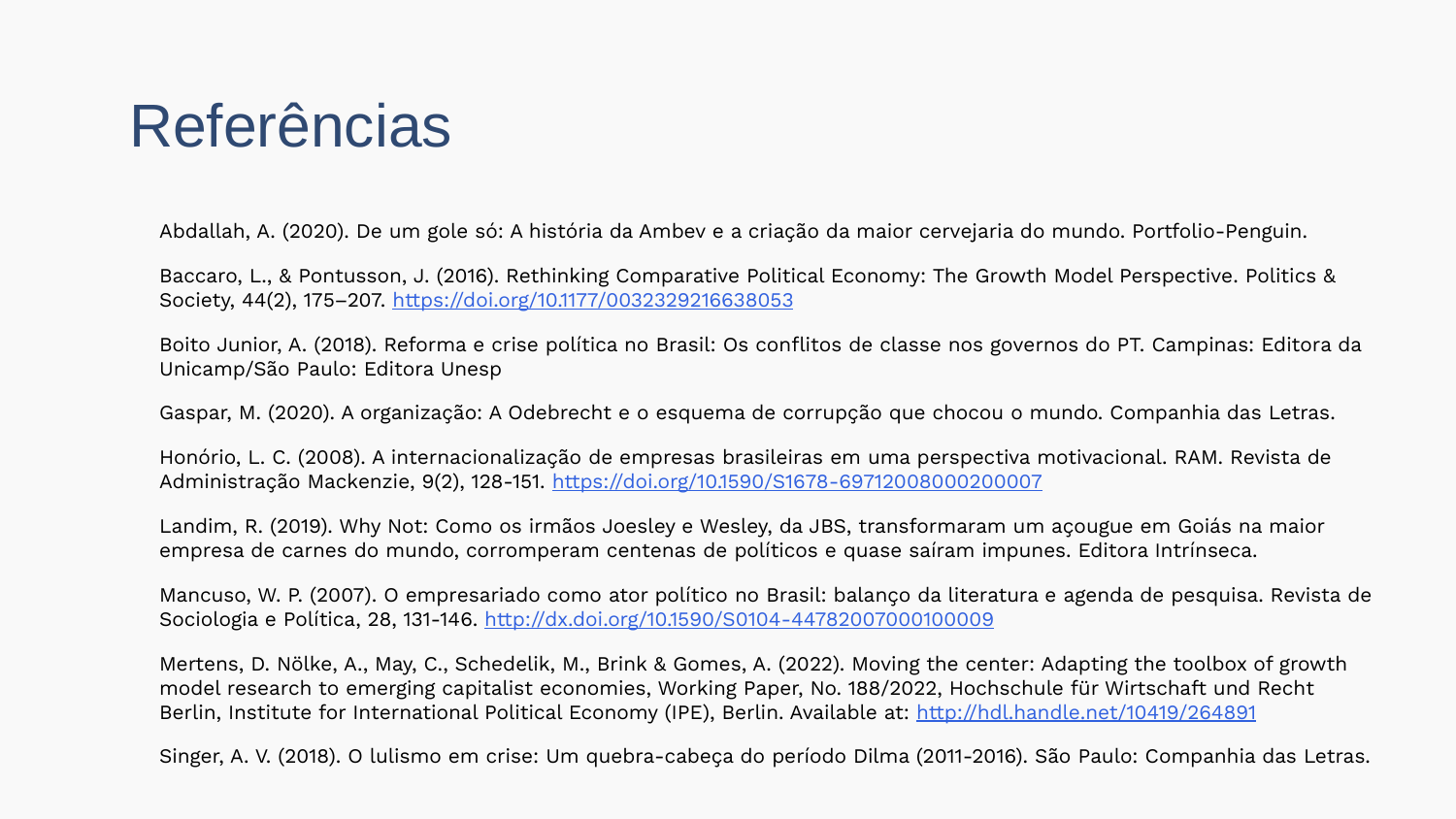

# Referências
Abdallah, A. (2020). De um gole só: A história da Ambev e a criação da maior cervejaria do mundo. Portfolio-Penguin.
Baccaro, L., & Pontusson, J. (2016). Rethinking Comparative Political Economy: The Growth Model Perspective. Politics & Society, 44(2), 175–207. https://doi.org/10.1177/0032329216638053
Boito Junior, A. (2018). Reforma e crise política no Brasil: Os conflitos de classe nos governos do PT. Campinas: Editora da Unicamp/São Paulo: Editora Unesp
Gaspar, M. (2020). A organização: A Odebrecht e o esquema de corrupção que chocou o mundo. Companhia das Letras.
Honório, L. C. (2008). A internacionalização de empresas brasileiras em uma perspectiva motivacional. RAM. Revista de Administração Mackenzie, 9(2), 128-151. https://doi.org/10.1590/S1678-69712008000200007
Landim, R. (2019). Why Not: Como os irmãos Joesley e Wesley, da JBS, transformaram um açougue em Goiás na maior empresa de carnes do mundo, corromperam centenas de políticos e quase saíram impunes. Editora Intrínseca.
Mancuso, W. P. (2007). O empresariado como ator político no Brasil: balanço da literatura e agenda de pesquisa. Revista de Sociologia e Política, 28, 131-146. http://dx.doi.org/10.1590/S0104-44782007000100009
Mertens, D. Nölke, A., May, C., Schedelik, M., Brink & Gomes, A. (2022). Moving the center: Adapting the toolbox of growth model research to emerging capitalist economies, Working Paper, No. 188/2022, Hochschule für Wirtschaft und Recht Berlin, Institute for International Political Economy (IPE), Berlin. Available at: http://hdl.handle.net/10419/264891
Singer, A. V. (2018). O lulismo em crise: Um quebra-cabeça do período Dilma (2011-2016). São Paulo: Companhia das Letras.